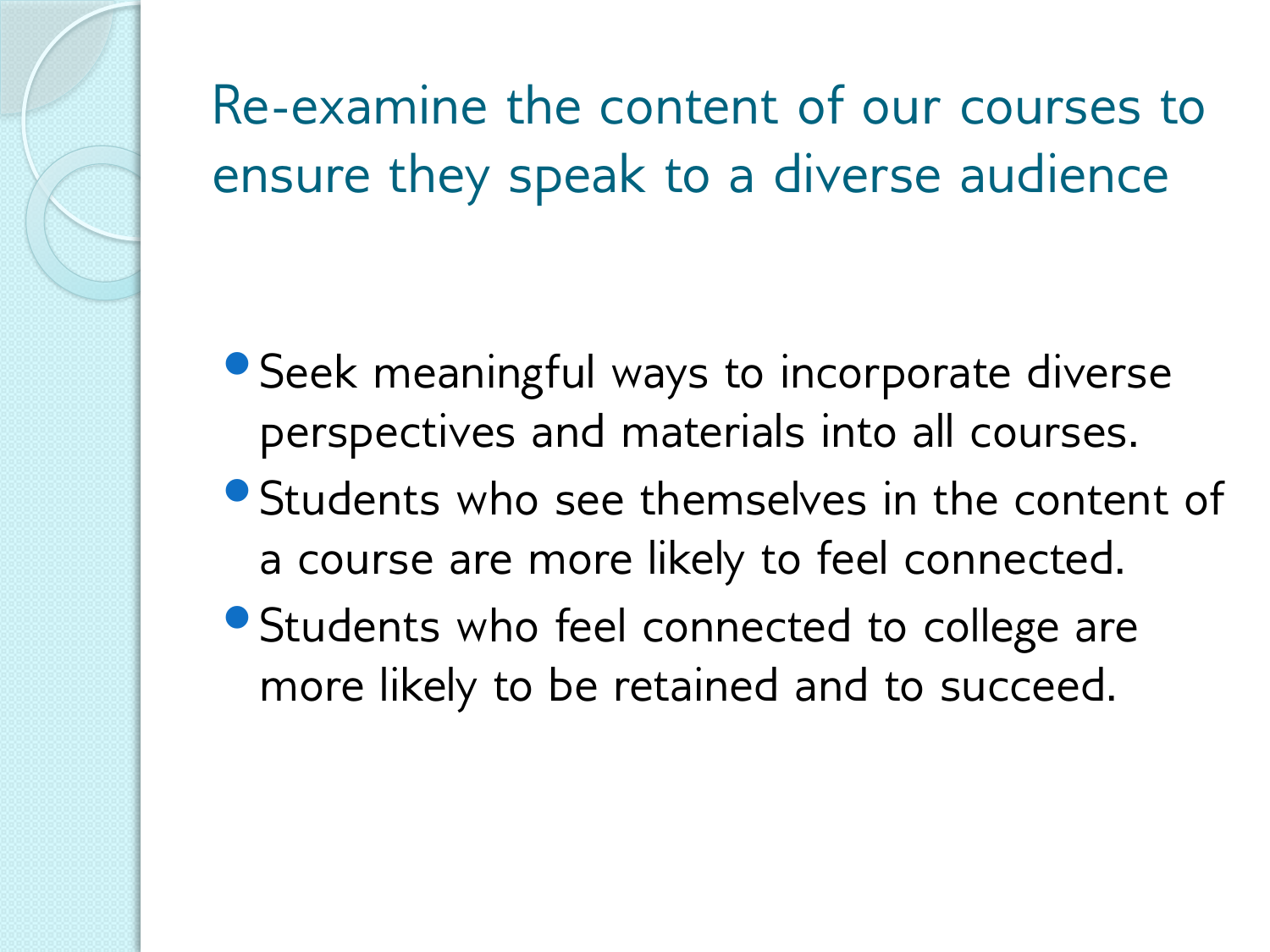

# Re-examine the content of our courses to ensure they speak to a diverse audience

Seek meaningful ways to incorporate diverse perspectives and materials into all courses.
Students who see themselves in the content of a course are more likely to feel connected.
Students who feel connected to college are more likely to be retained and to succeed.